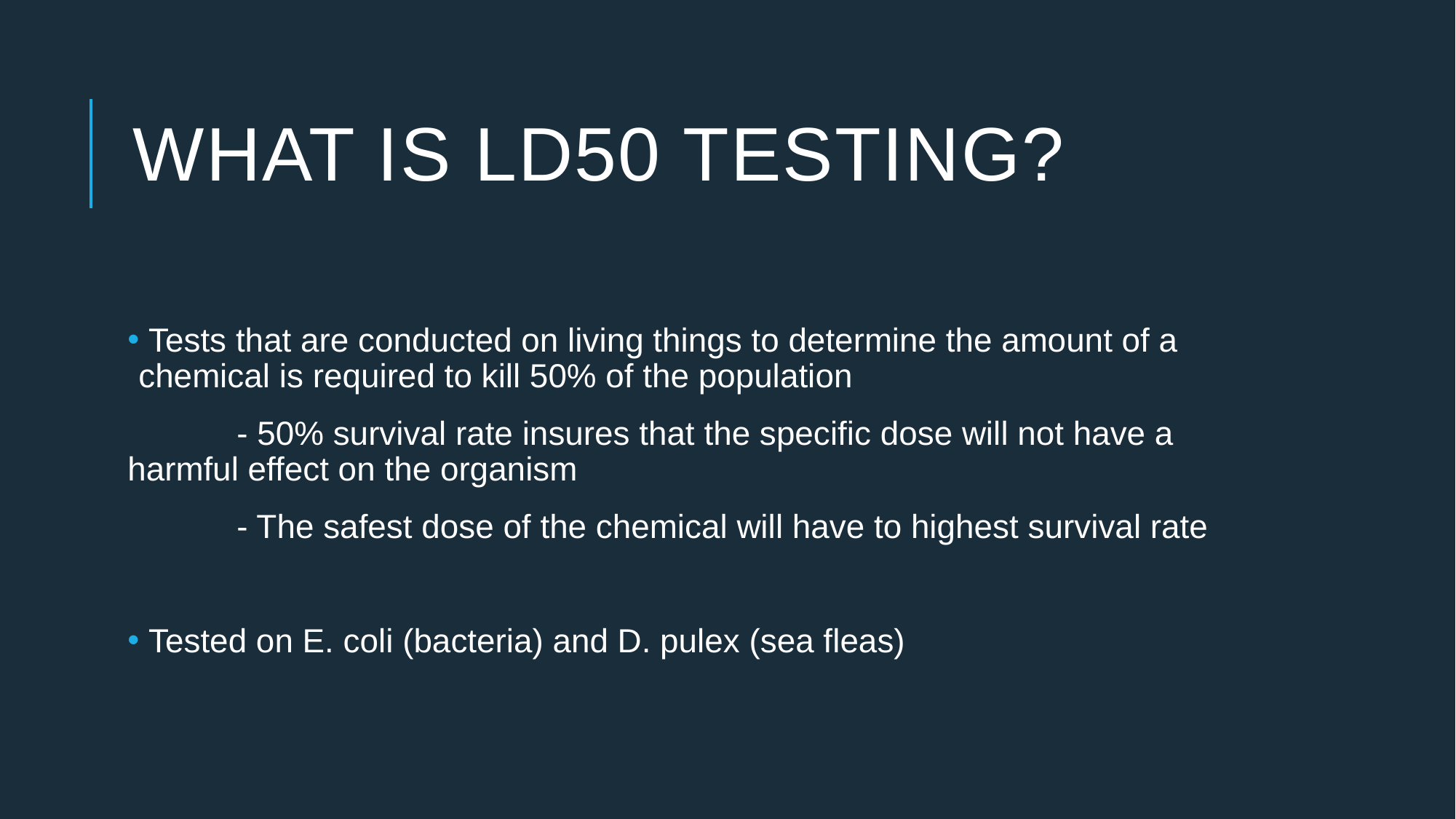

# What is LD50 testing?
 Tests that are conducted on living things to determine the amount of a chemical is required to kill 50% of the population
	- 50% survival rate insures that the specific dose will not have a 	harmful effect on the organism
	- The safest dose of the chemical will have to highest survival rate

 Tested on E. coli (bacteria) and D. pulex (sea fleas)